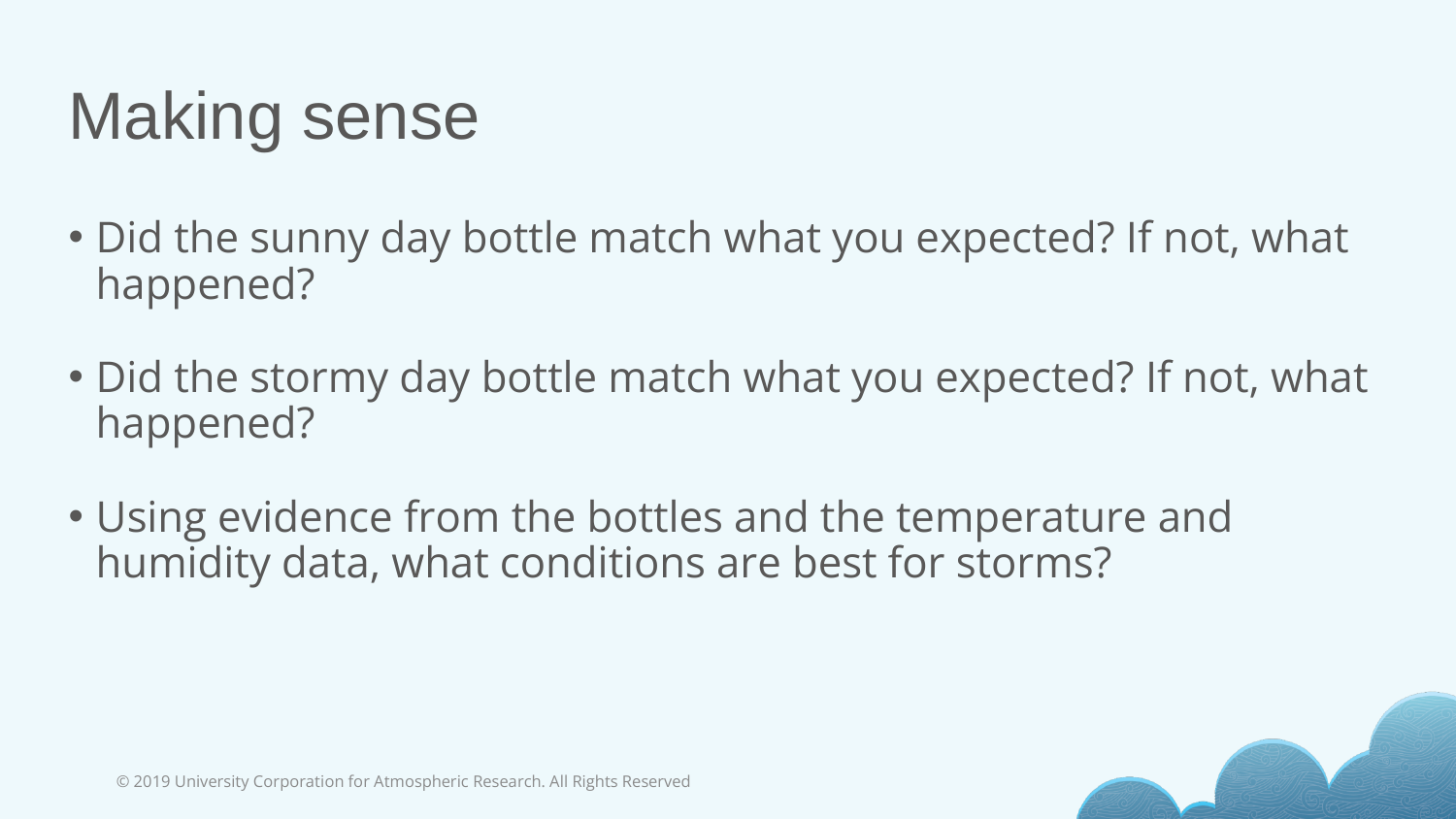

# Making sense
Did the sunny day bottle match what you expected? If not, what happened?

Did the stormy day bottle match what you expected? If not, what happened?

Using evidence from the bottles and the temperature and humidity data, what conditions are best for storms?

© 2019 University Corporation for Atmospheric Research. All Rights Reserved